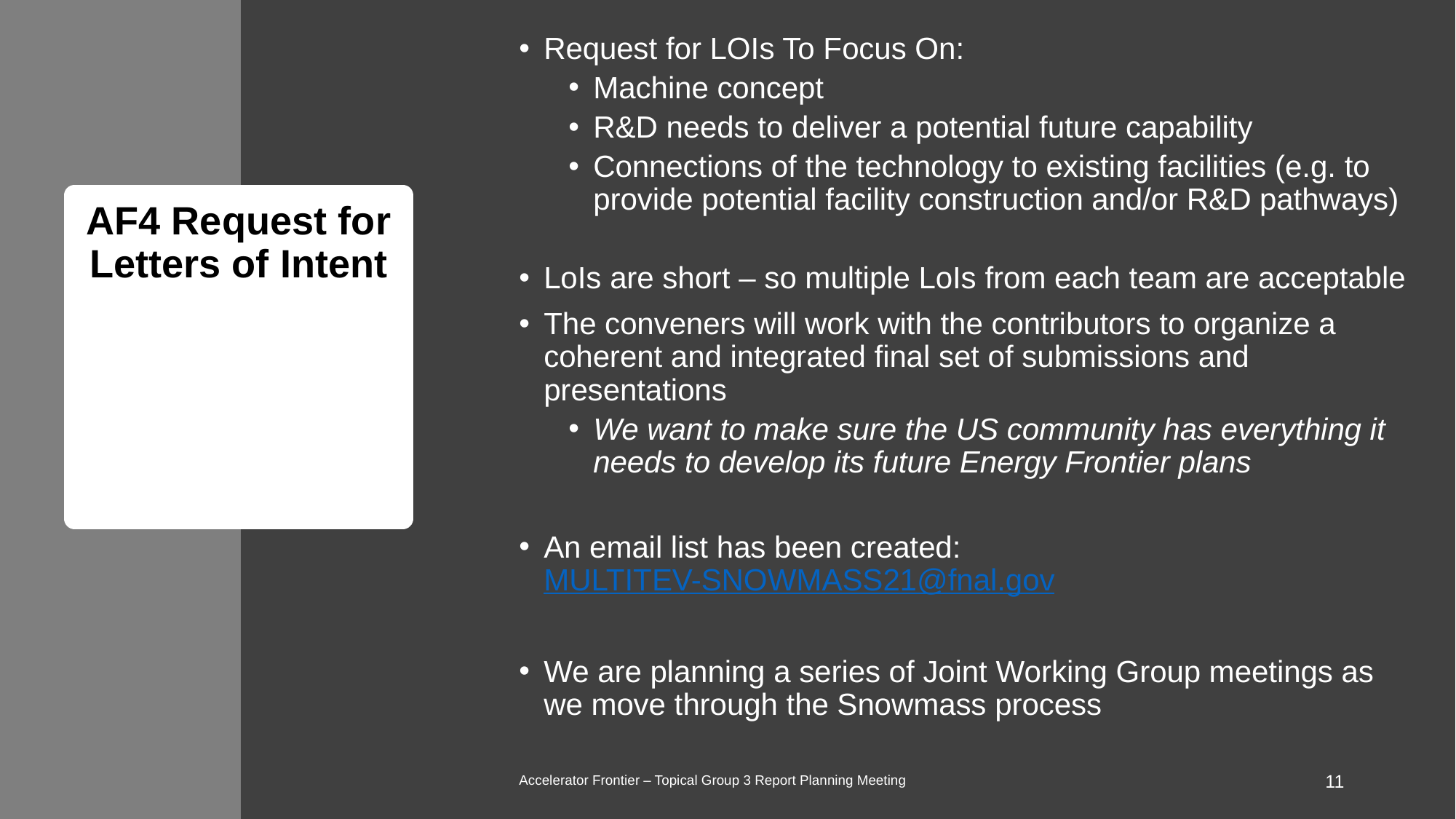

Request for LOIs To Focus On:
Machine concept
R&D needs to deliver a potential future capability
Connections of the technology to existing facilities (e.g. to provide potential facility construction and/or R&D pathways)
LoIs are short – so multiple LoIs from each team are acceptable
The conveners will work with the contributors to organize a coherent and integrated final set of submissions and presentations
We want to make sure the US community has everything it needs to develop its future Energy Frontier plans

An email list has been created:  MULTITEV-SNOWMASS21@fnal.gov

We are planning a series of Joint Working Group meetings as we move through the Snowmass process

# AF4 Request for Letters of Intent
Accelerator Frontier – Topical Group 3 Report Planning Meeting
11